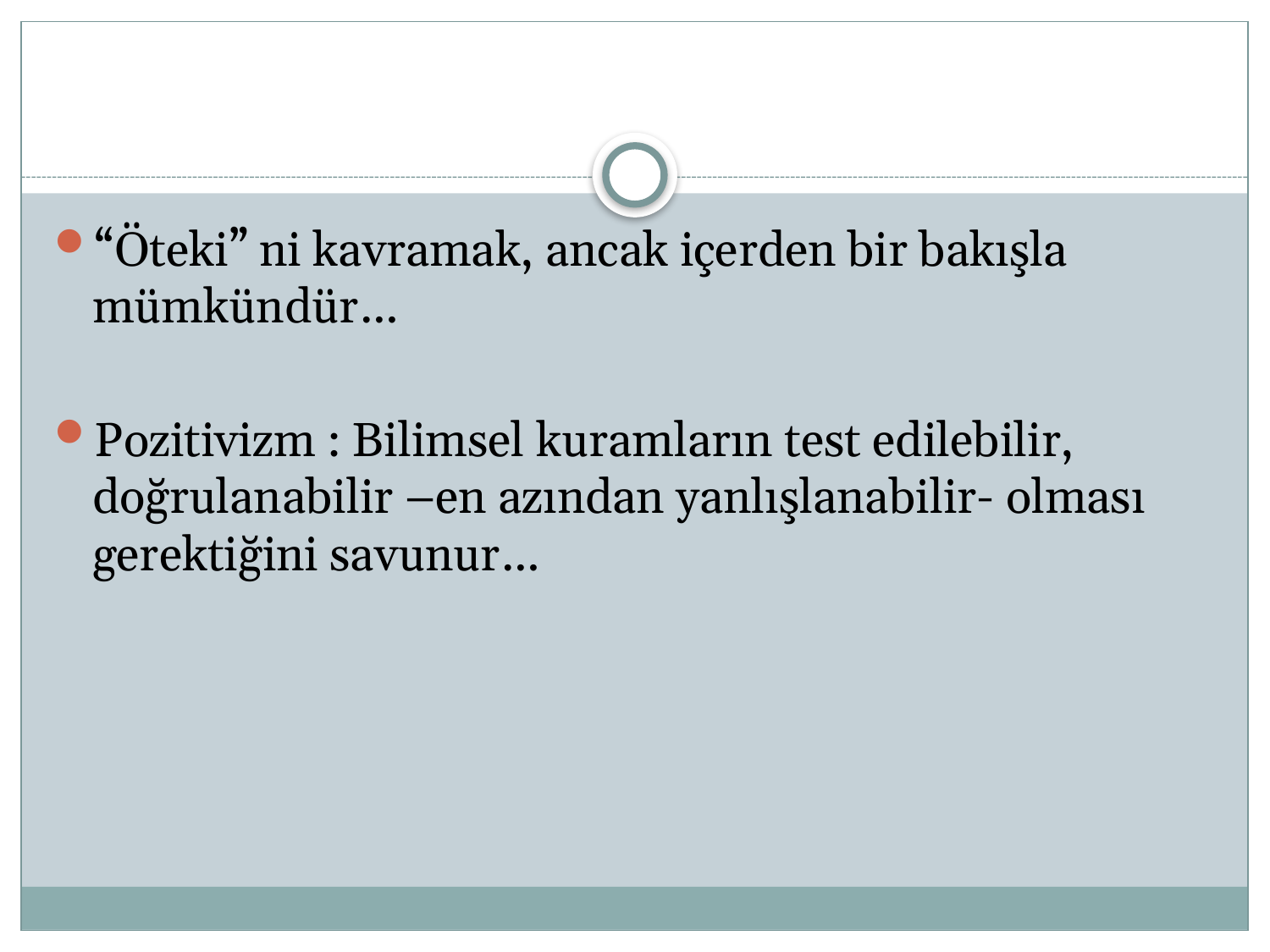

#
“Öteki” ni kavramak, ancak içerden bir bakışla mümkündür…

Pozitivizm : Bilimsel kuramların test edilebilir, doğrulanabilir –en azından yanlışlanabilir- olması gerektiğini savunur…